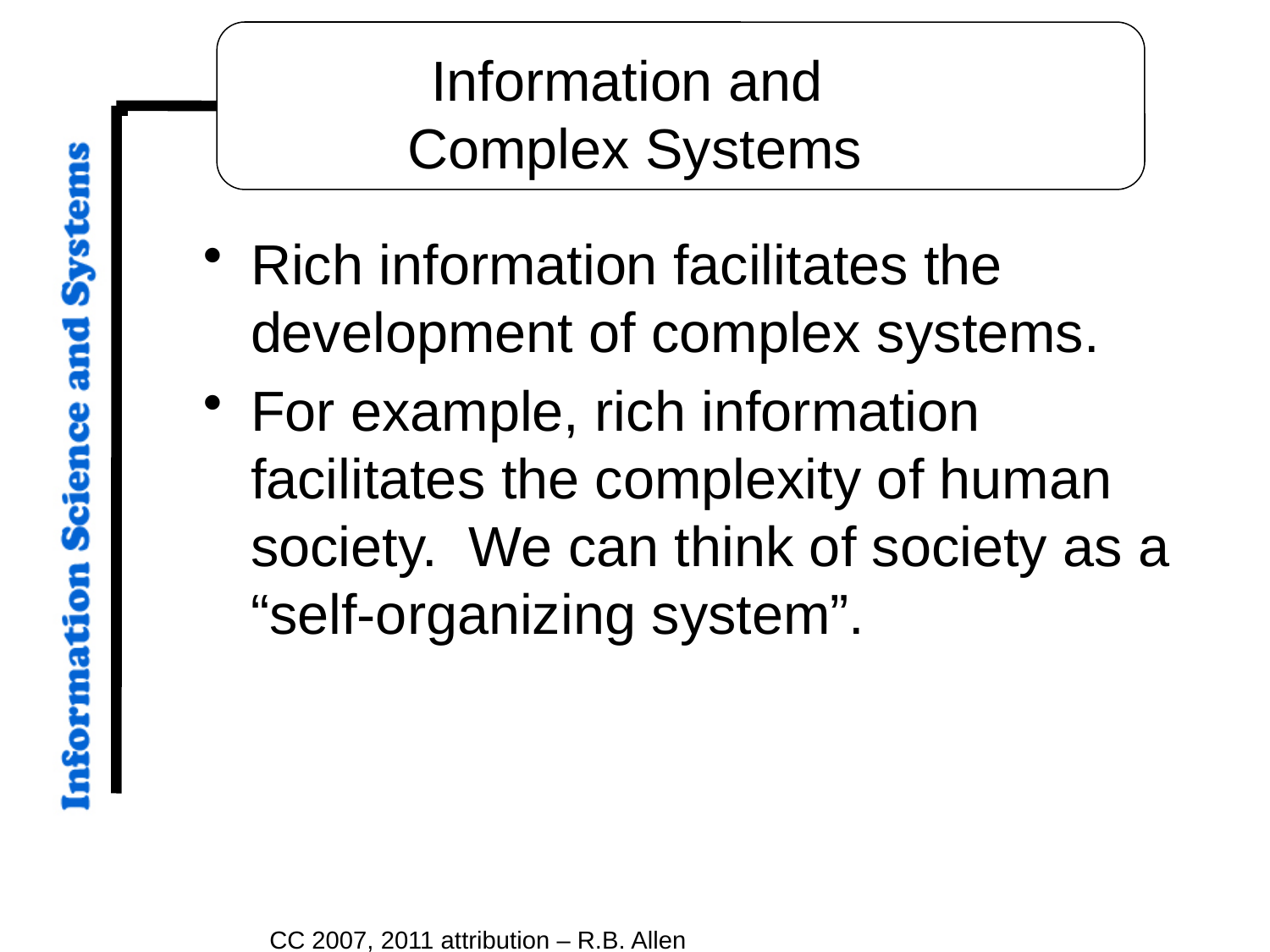

# Information and Complex Systems
Rich information facilitates the development of complex systems.
For example, rich information facilitates the complexity of human society.  We can think of society as a “self-organizing system”.

CC 2007, 2011 attribution – R.B. Allen